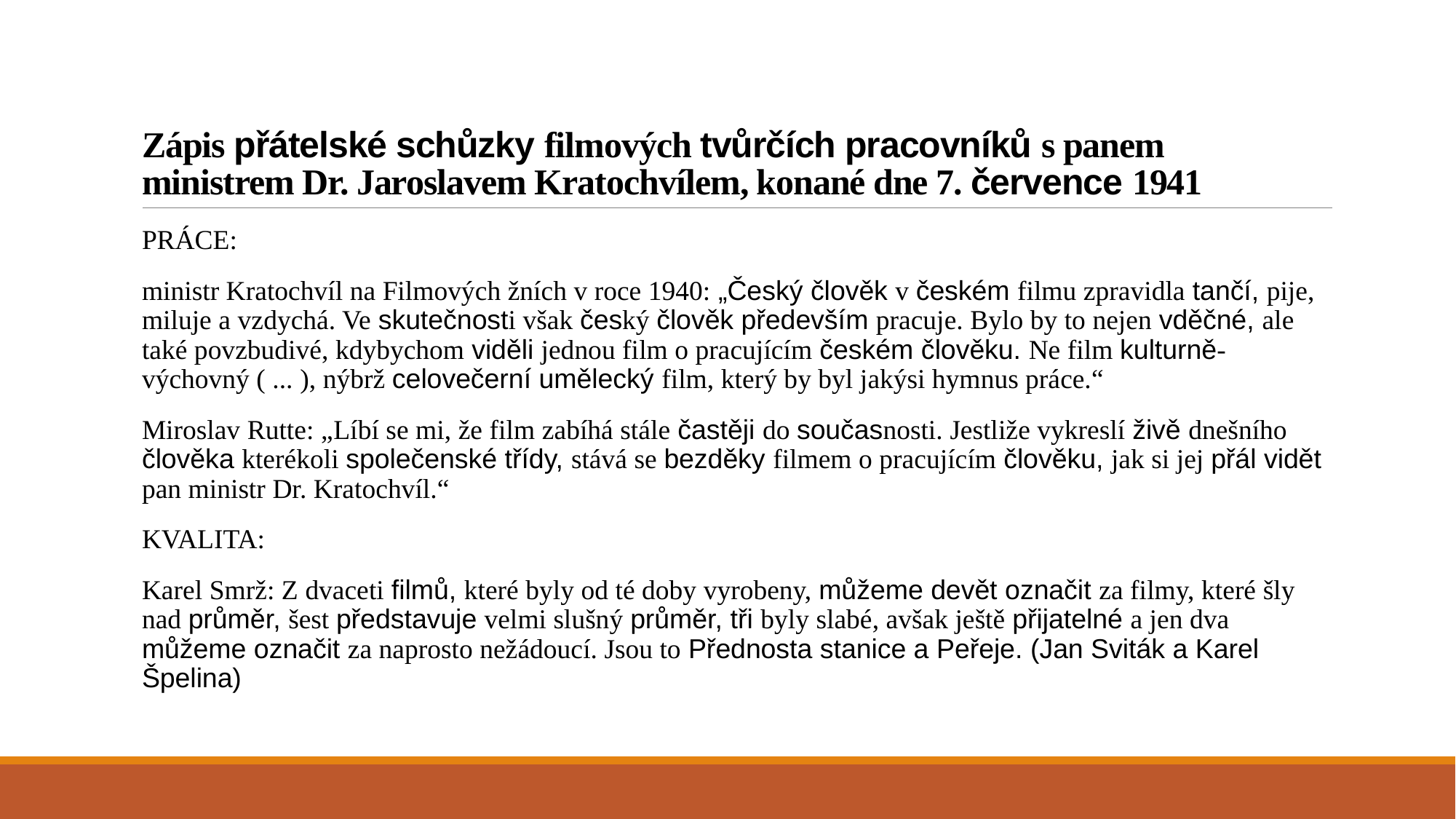

# Zápis přátelské schůzky filmových tvůrčích pracovníků s panem ministrem Dr. Jaroslavem Kratochvílem, konané dne 7. července 1941
PRÁCE:
ministr Kratochvíl na Filmových žních v roce 1940: „Český člověk v českém filmu zpravidla tančí, pije, miluje a vzdychá. Ve skutečnosti však český člověk především pracuje. Bylo by to nejen vděčné, ale také povzbudivé, kdybychom viděli jednou film o pracujícím českém člověku. Ne film kulturně-výchovný ( ... ), nýbrž celovečerní umělecký film, který by byl jakýsi hymnus práce.“
Miroslav Rutte: „Líbí se mi, že film zabíhá stále častěji do současnosti. Jestliže vykreslí živě dnešního člověka kterékoli společenské třídy, stává se bezděky filmem o pracujícím člověku, jak si jej přál vidět pan ministr Dr. Kratochvíl.“
KVALITA:
Karel Smrž: Z dvaceti filmů, které byly od té doby vyrobeny, můžeme devět označit za filmy, které šly nad průměr, šest představuje velmi slušný průměr, tři byly slabé, avšak ještě přijatelné a jen dva můžeme označit za naprosto nežádoucí. Jsou to Přednosta stanice a Peřeje. (Jan Sviták a Karel Špelina)